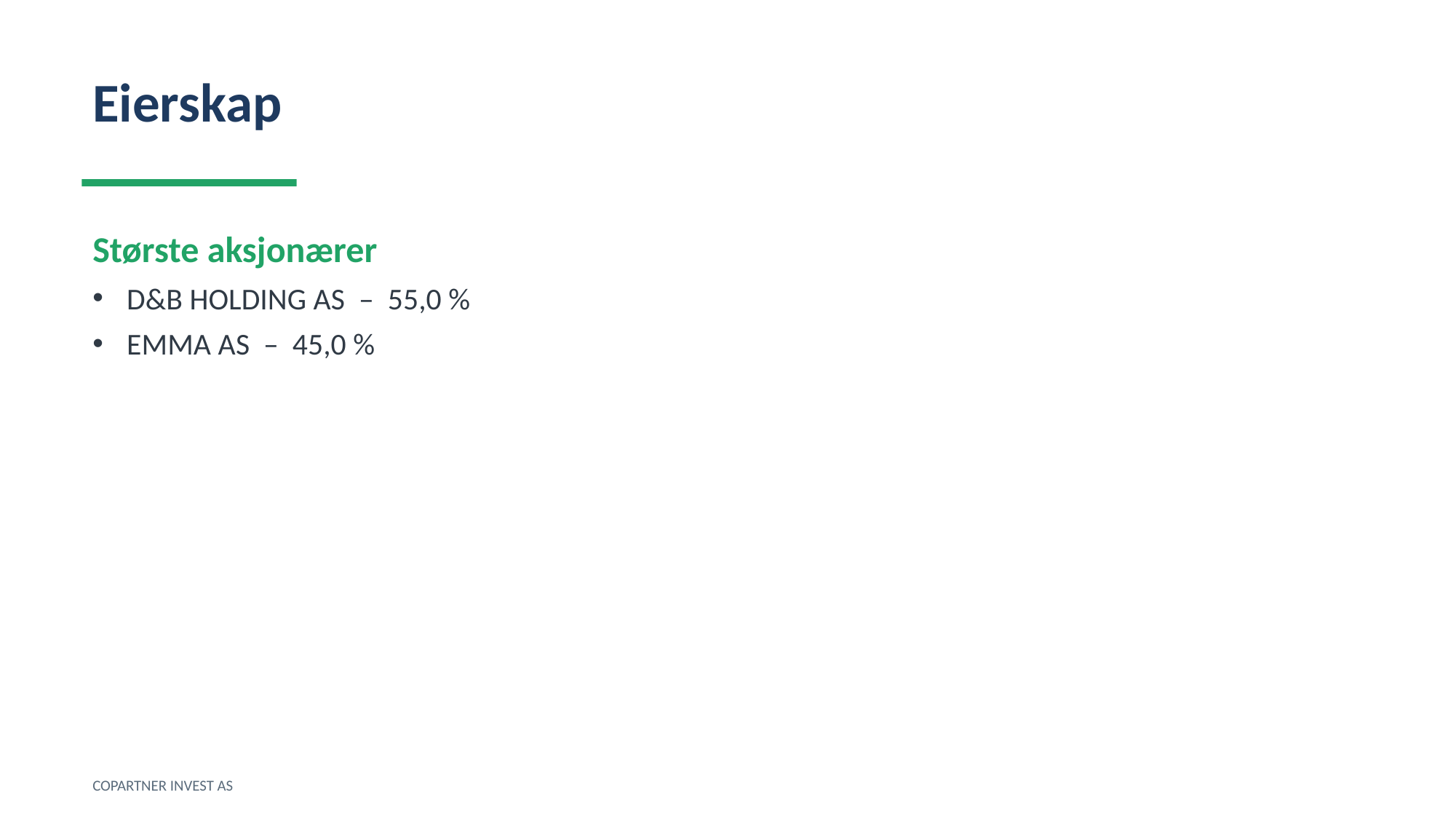

Eierskap

Største aksjonærer
D&B HOLDING AS  –  55,0 %
EMMA AS  –  45,0 %
COPARTNER INVEST AS